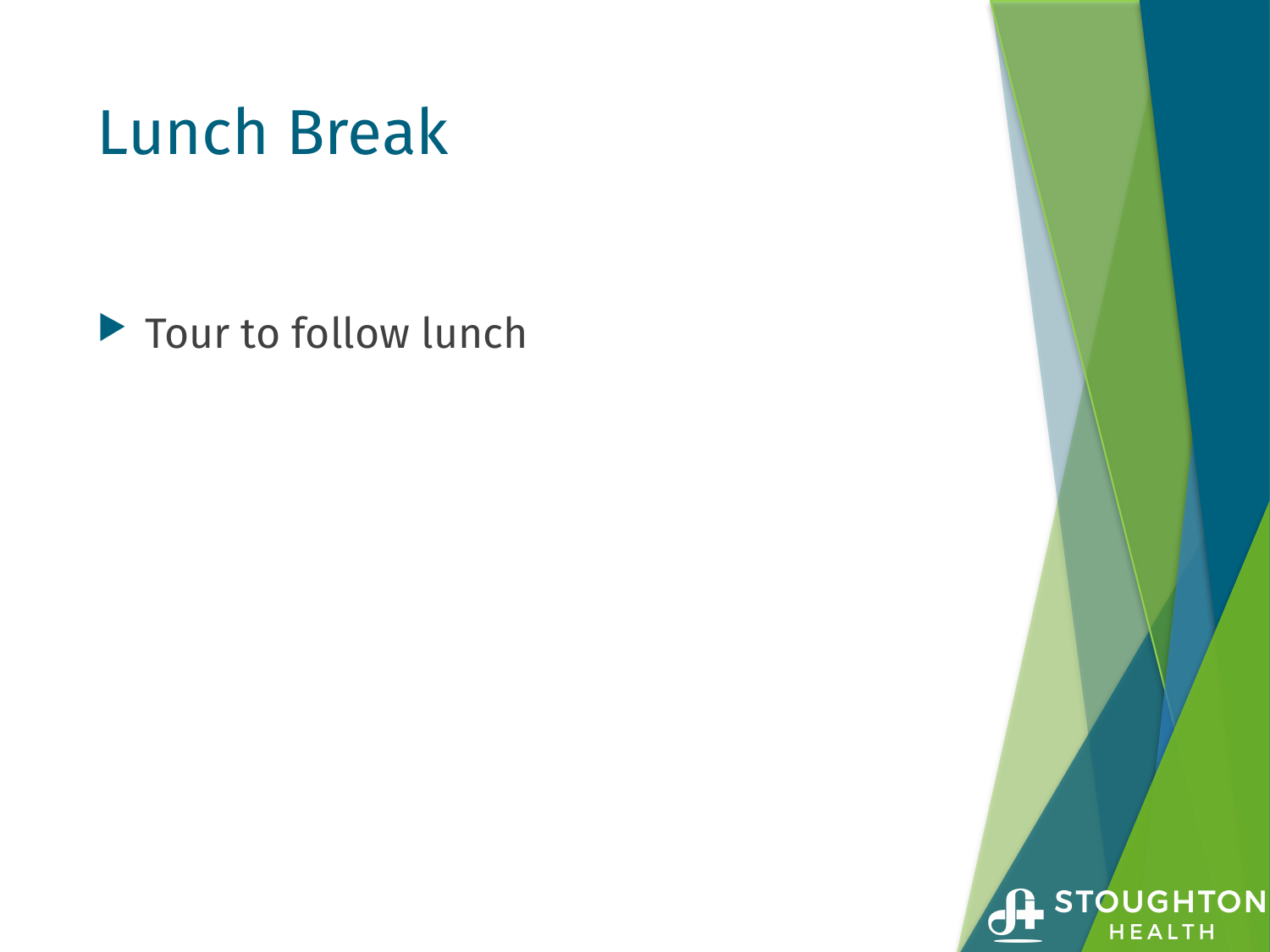

# Lunch Break
Tour to follow lunch